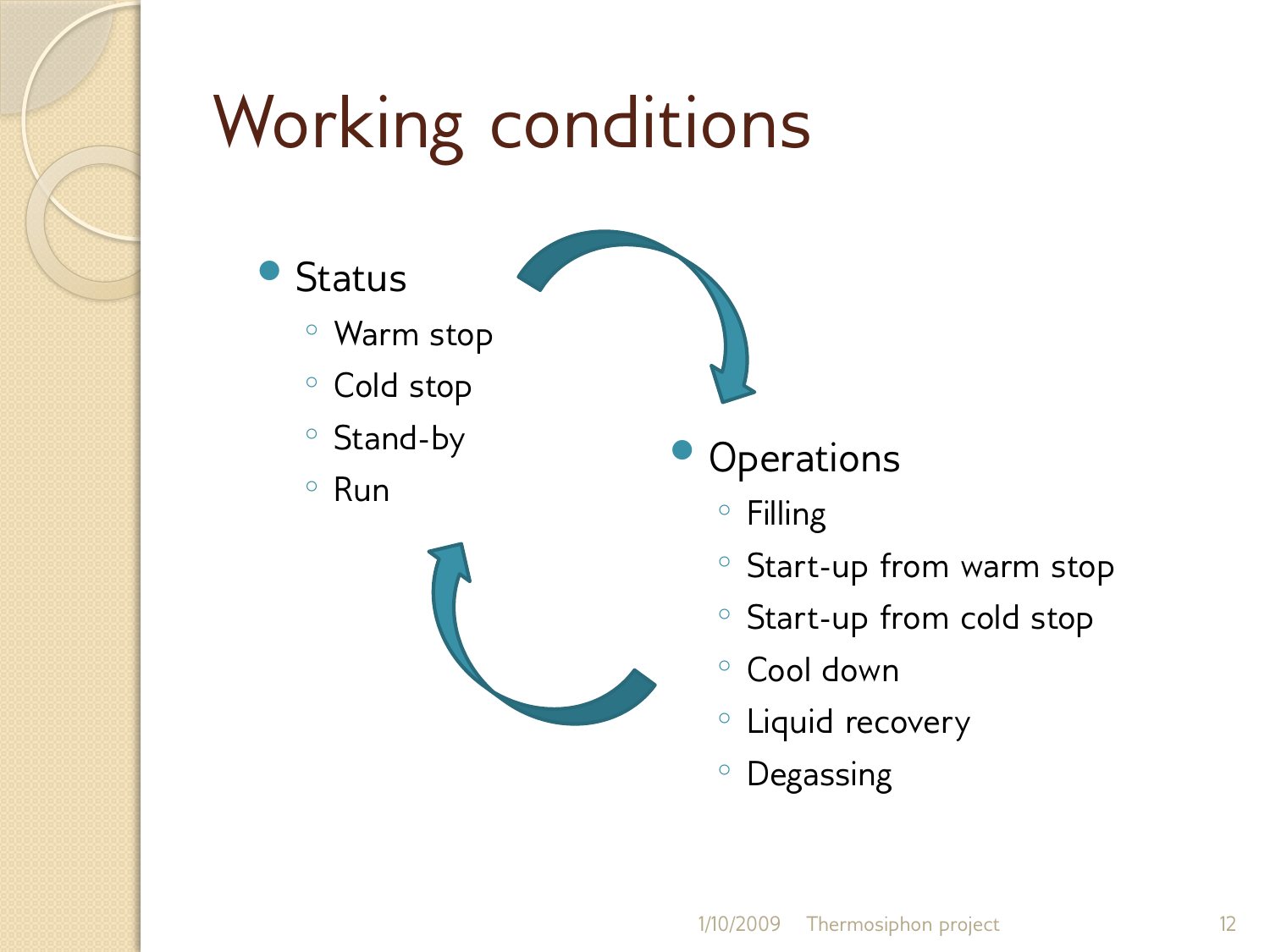

# Working conditions

Status
Warm stop
Cold stop
Stand-by
Run
Operations
Filling
Start-up from warm stop
Start-up from cold stop
Cool down
Liquid recovery
Degassing

1/10/2009
Thermosiphon project
12